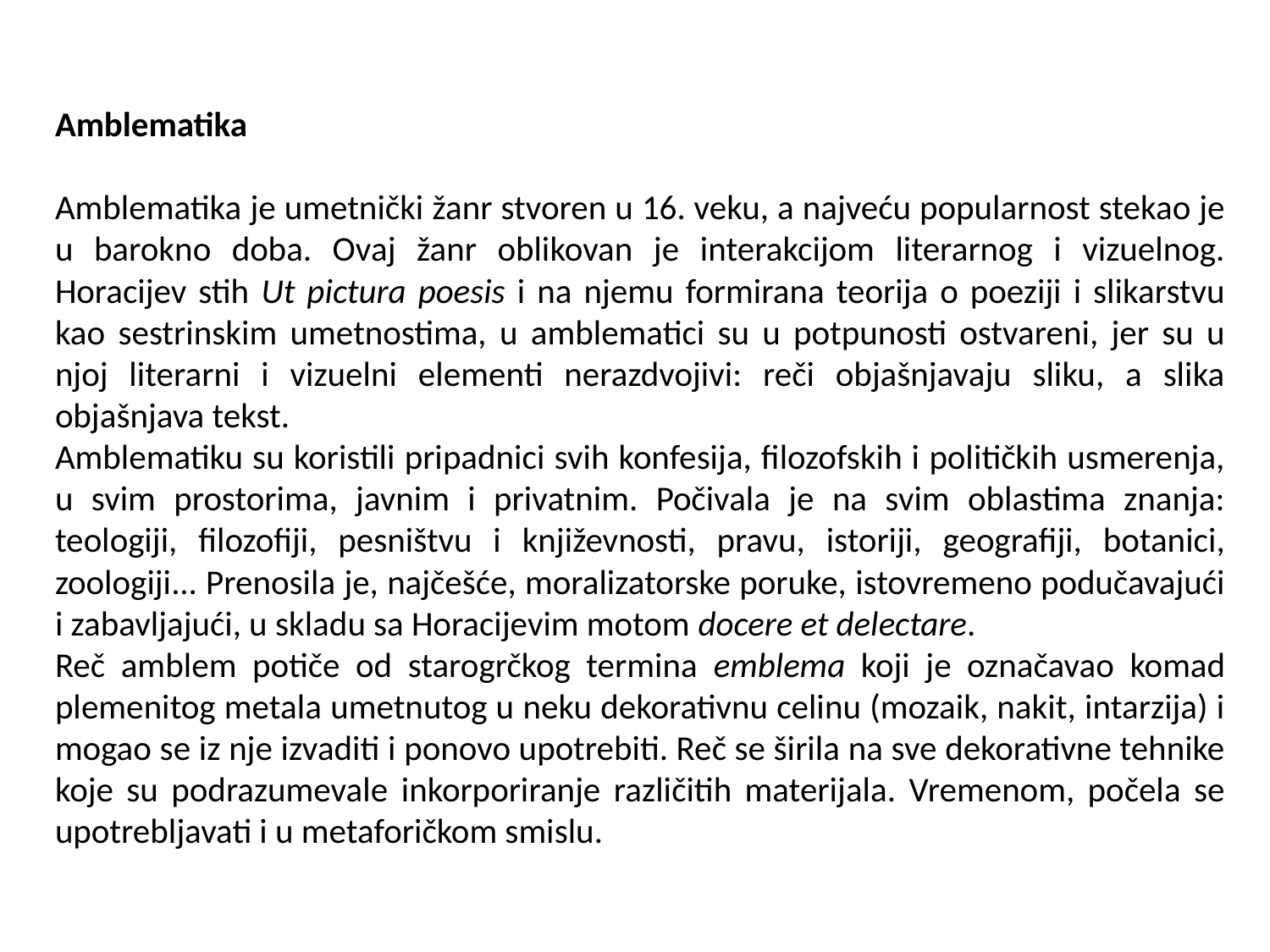

Amblematika

Amblematika je umetnički žanr stvoren u 16. veku, a najveću popularnost stekao je u barokno doba. Ovaj žanr oblikovan je interakcijom literarnog i vizuelnog. Horacijev stih Ut pictura poesis i na njemu formirana teorija o poeziji i slikarstvu kao sestrinskim umetnostima, u amblematici su u potpunosti ostvareni, jer su u njoj literarni i vizuelni elementi nerazdvojivi: reči objašnjavaju sliku, a slika objašnjava tekst.
Amblematiku su koristili pripadnici svih konfesija, filozofskih i političkih usmerenja, u svim prostorima, javnim i privatnim. Počivala je na svim oblastima znanja: teologiji, filozofiji, pesništvu i književnosti, pravu, istoriji, geografiji, botanici, zoologiji... Prenosila je, najčešće, moralizatorske poruke, istovremeno podučavajući i zabavljajući, u skladu sa Horacijevim motom docere et delectare.
Reč amblem potiče od starogrčkog termina emblema koji je označavao komad plemenitog metala umetnutog u neku dekorativnu celinu (mozaik, nakit, intarzija) i mogao se iz nje izvaditi i ponovo upotrebiti. Reč se širila na sve dekorativne tehnike koje su podrazumevale inkorporiranje različitih materijala. Vremenom, počela se upotrebljavati i u metaforičkom smislu.